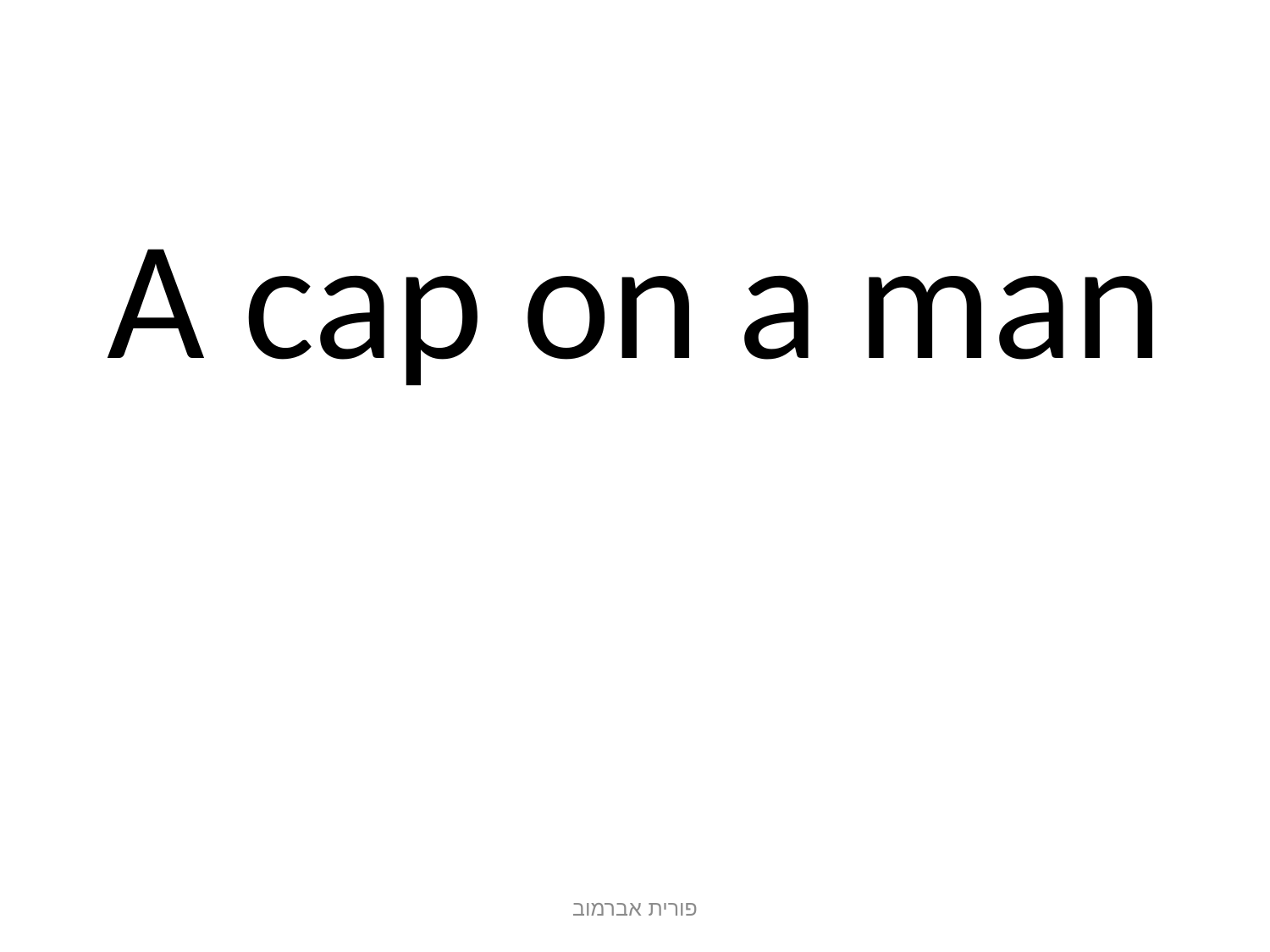

# A cap on a man
פורית אברמוב